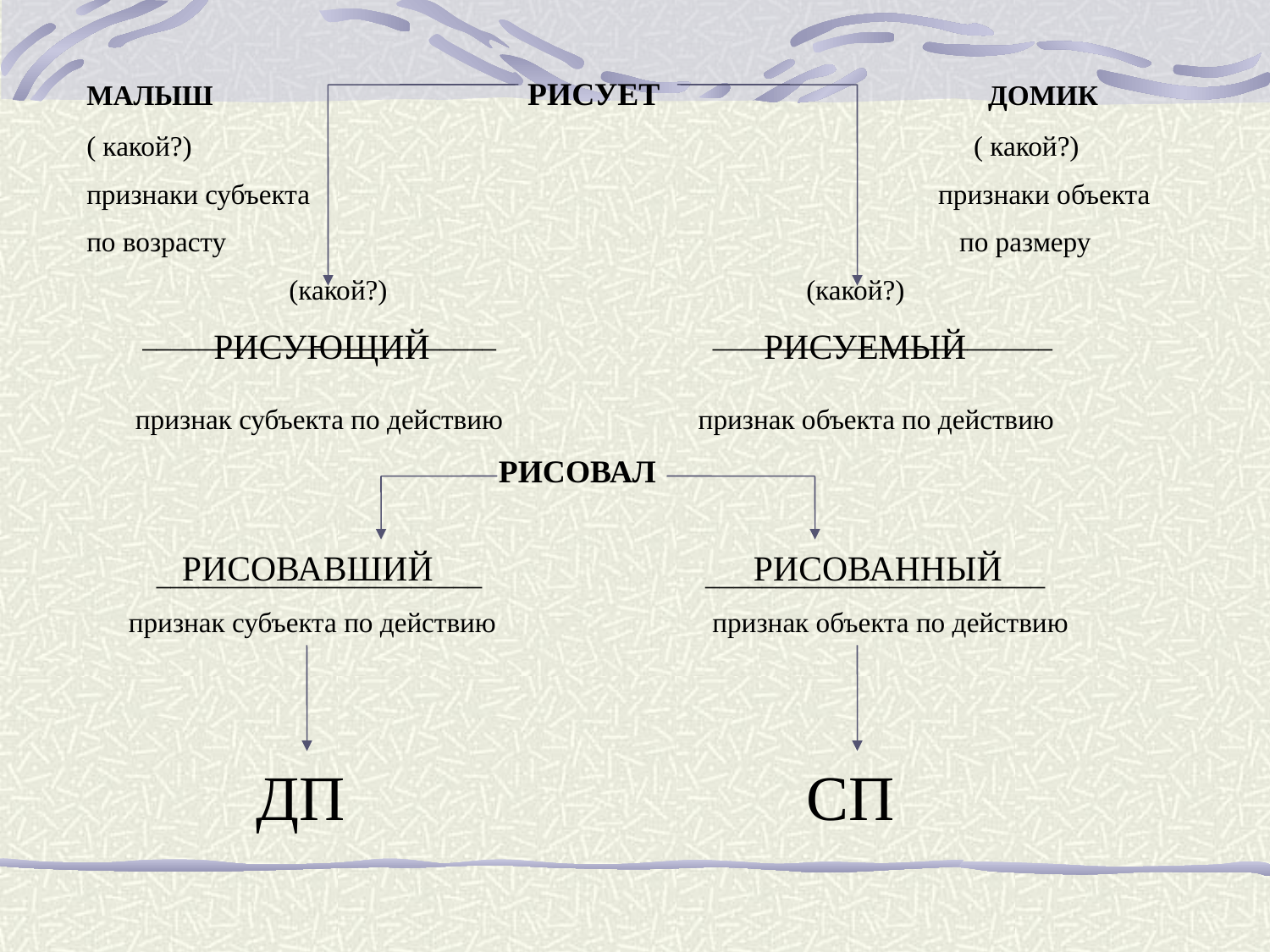

МАЛЫШ                                             РИСУЕТ                                              ДОМИК
( какой?)                                                                                                                ( какой?)
признаки субъекта                                                                                          признаки объекта
по возрасту                                                                                                         по размеру
                             (какой?)                                                            (какой?)
        _________________________                               ________________________
       признак субъекта по действию                            признак объекта по действию
                                                           РИСОВАЛ

          _______________________                                ________________________
      признак субъекта по действию                               признак объекта по действию

РИСУЮЩИЙ
РИСУЕМЫЙ

РИСОВАВШИЙ
РИСОВАННЫЙ

ДП
СП